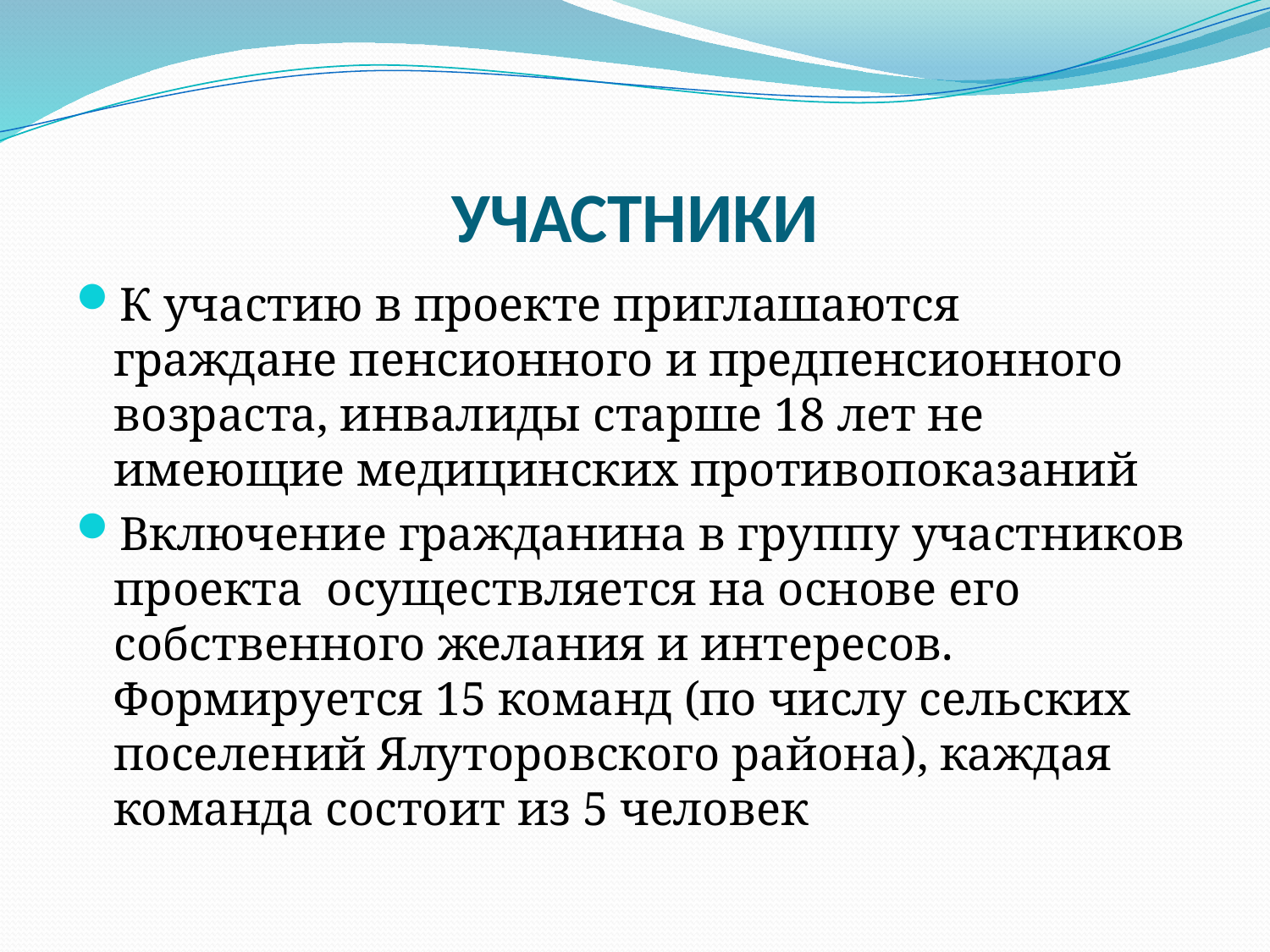

# УЧАСТНИКИ
К участию в проекте приглашаются граждане пенсионного и предпенсионного возраста, инвалиды старше 18 лет не имеющие медицинских противопоказаний
Включение гражданина в группу участников проекта  осуществляется на основе его собственного желания и интересов. Формируется 15 команд (по числу сельских поселений Ялуторовского района), каждая команда состоит из 5 человек